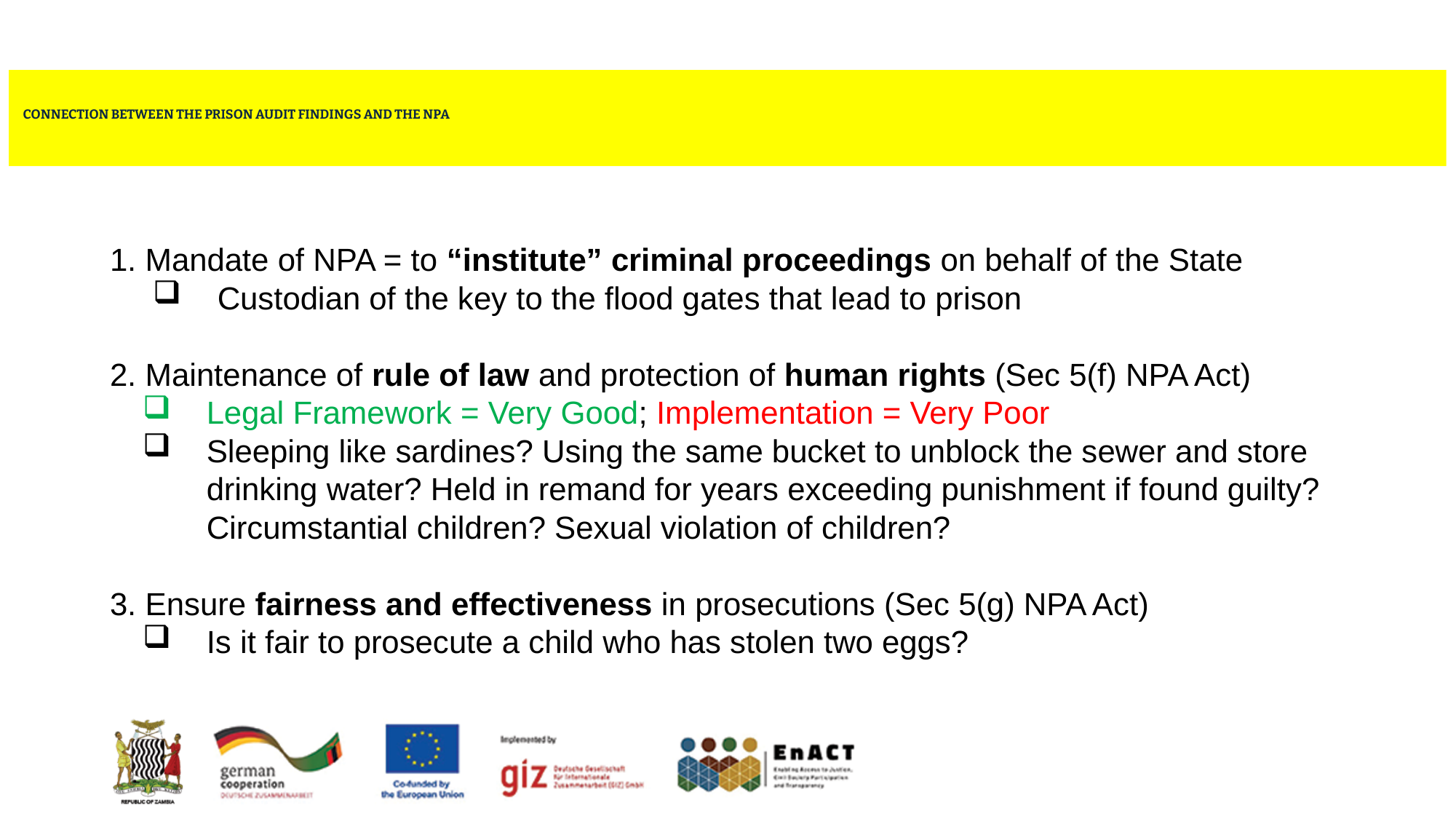

# CONNECTION BETWEEN THE PRISON AUDIT FINDINGS AND THE NPA

1. Mandate of NPA = to “institute” criminal proceedings on behalf of the State
    Custodian of the key to the flood gates that lead to prison

2. Maintenance of rule of law and protection of human rights (Sec 5(f) NPA Act)
Legal Framework = Very Good; Implementation = Very Poor
Sleeping like sardines? Using the same bucket to unblock the sewer and store drinking water? Held in remand for years exceeding punishment if found guilty? Circumstantial children? Sexual violation of children?

3. Ensure fairness and effectiveness in prosecutions (Sec 5(g) NPA Act)
Is it fair to prosecute a child who has stolen two eggs?